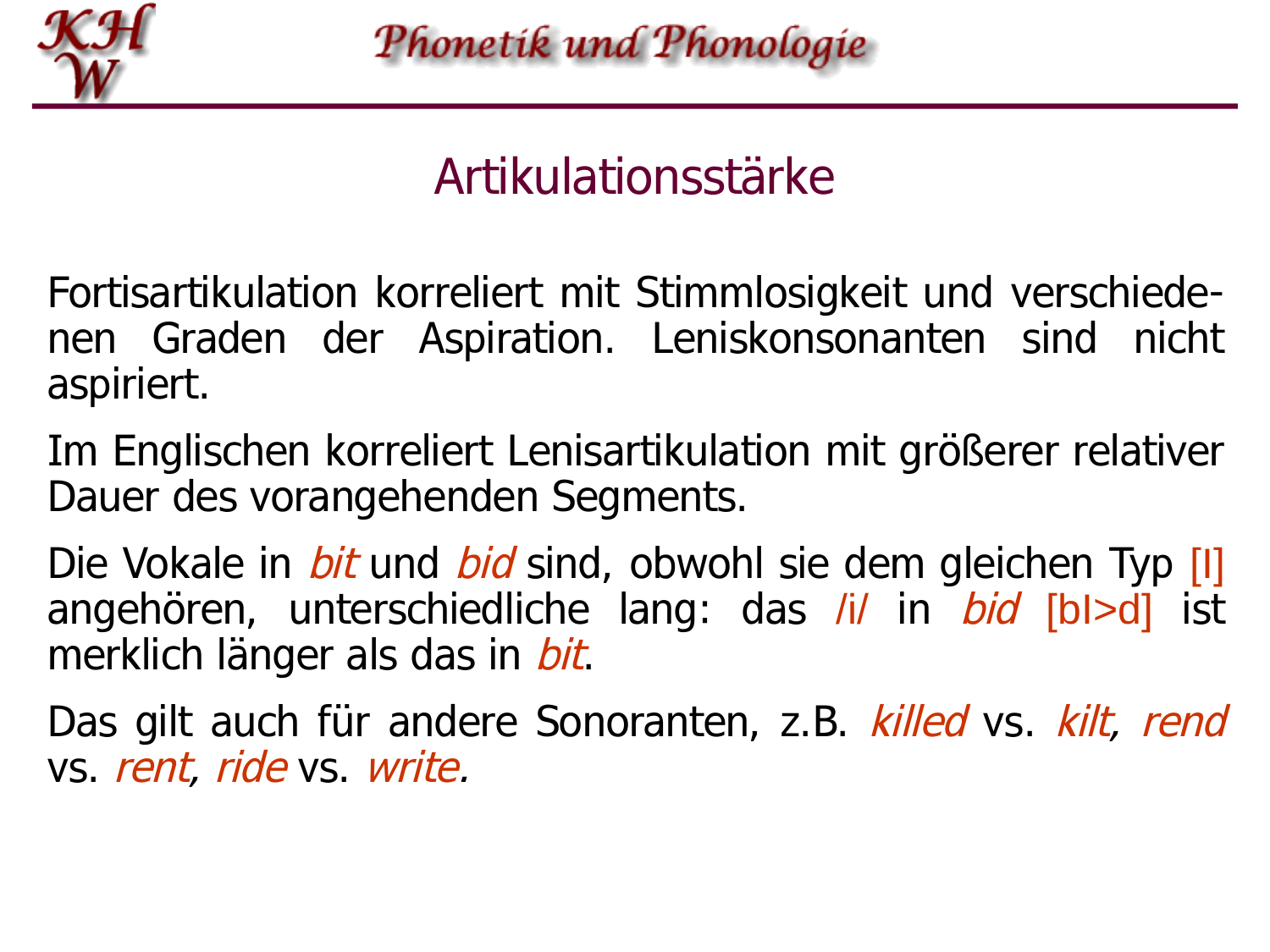

# Artikulationsstärke
Fortisartikulation korreliert mit Stimmlosigkeit und verschiede-nen Graden der Aspiration. Leniskonsonanten sind nicht aspiriert.
Im Englischen korreliert Lenisartikulation mit größerer relativer Dauer des vorangehenden Segments.
Die Vokale in bit und bid sind, obwohl sie dem gleichen Typ [I] angehören, unterschiedliche lang: das /i/ in bid [bI>d] ist merklich länger als das in bit.
Das gilt auch für andere Sonoranten, z.B. killed vs. kilt, rend vs. rent, ride vs. write.